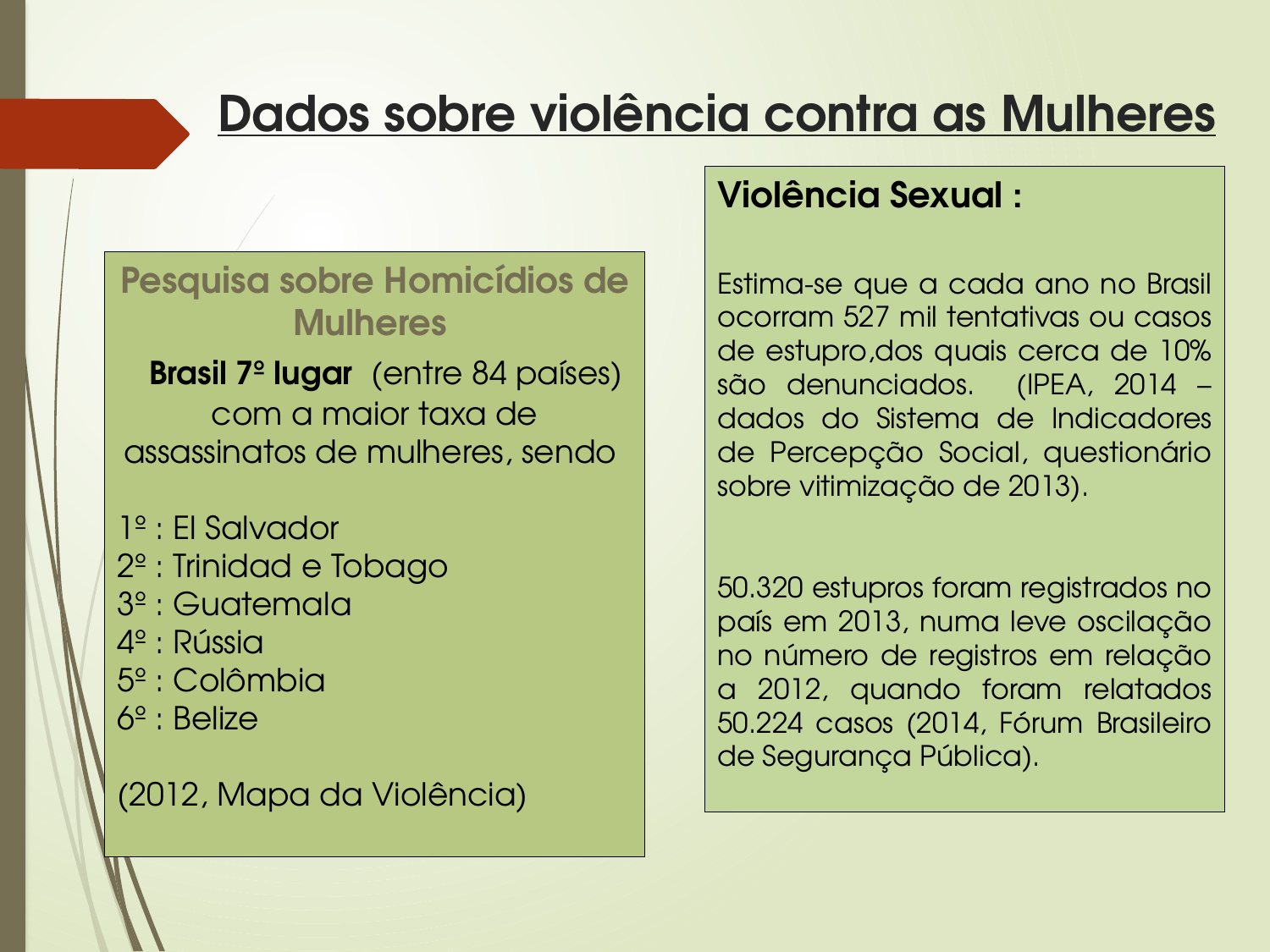

# Dados sobre violência contra as Mulheres
Violência Sexual :

Estima-se que a cada ano no Brasil ocorram 527 mil tentativas ou casos de estupro,dos quais cerca de 10% são denunciados.  (IPEA, 2014 – dados do Sistema de Indicadores de Percepção Social, questionário sobre vitimização de 2013).

50.320 estupros foram registrados no país em 2013, numa leve oscilação no número de registros em relação a 2012, quando foram relatados 50.224 casos (2014, Fórum Brasileiro de Segurança Pública).

Pesquisa sobre Homicídios de Mulheres
  Brasil 7º lugar  (entre 84 países) com a maior taxa de assassinatos de mulheres, sendo

1º : El Salvador
2º : Trinidad e Tobago
3º : Guatemala
4º : Rússia
5º : Colômbia
6º : Belize

(2012, Mapa da Violência)